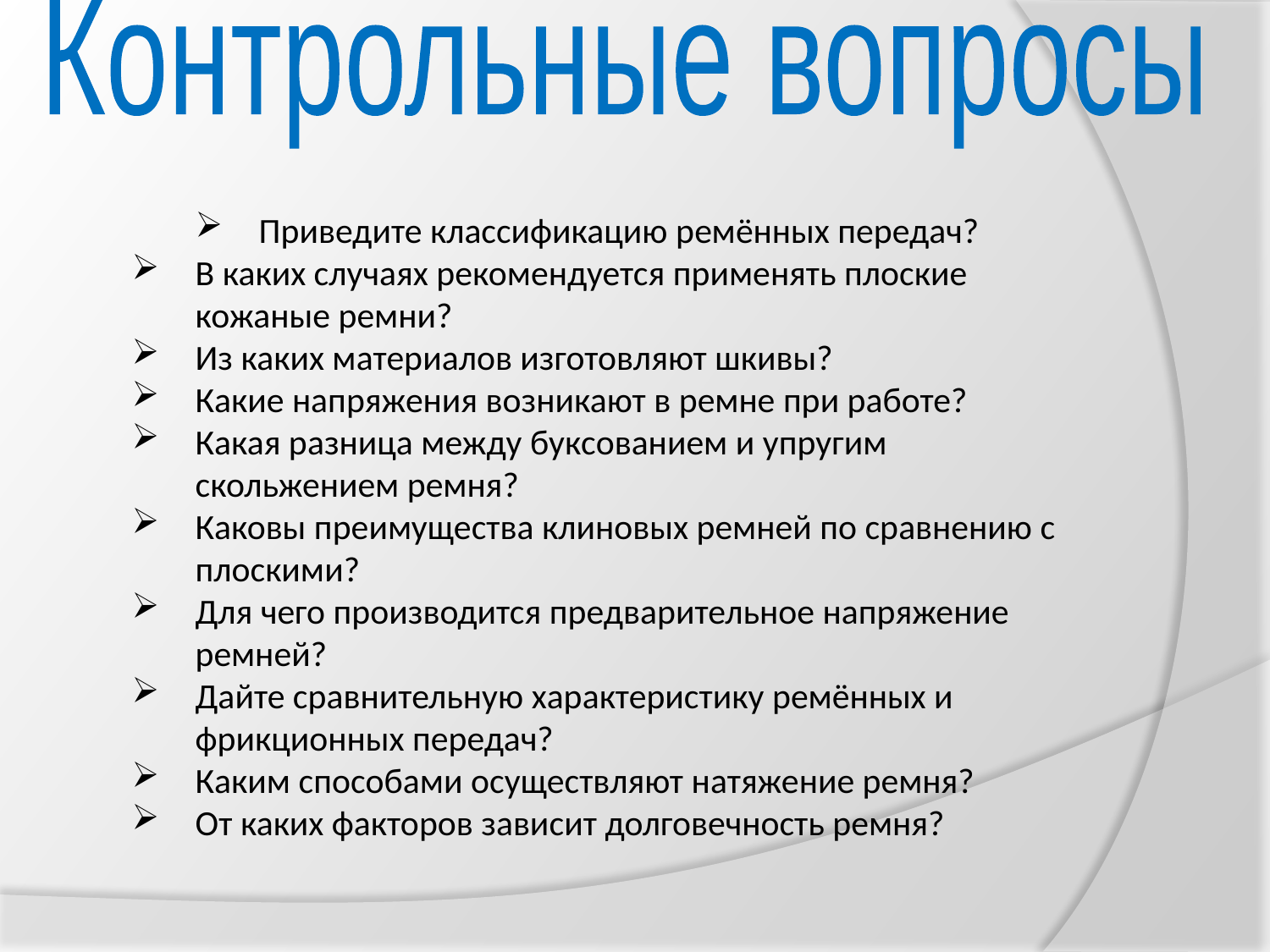

Контрольные вопросы
Приведите классификацию ремённых передач?
В каких случаях рекомендуется применять плоские кожаные ремни?
Из каких материалов изготовляют шкивы?
Какие напряжения возникают в ремне при работе?
Какая разница между буксованием и упругим скольжением ремня?
Каковы преимущества клиновых ремней по сравнению с плоскими?
Для чего производится предварительное напряжение ремней?
Дайте сравнительную характеристику ремённых и фрикционных передач?
Каким способами осуществляют натяжение ремня?
От каких факторов зависит долговечность ремня?